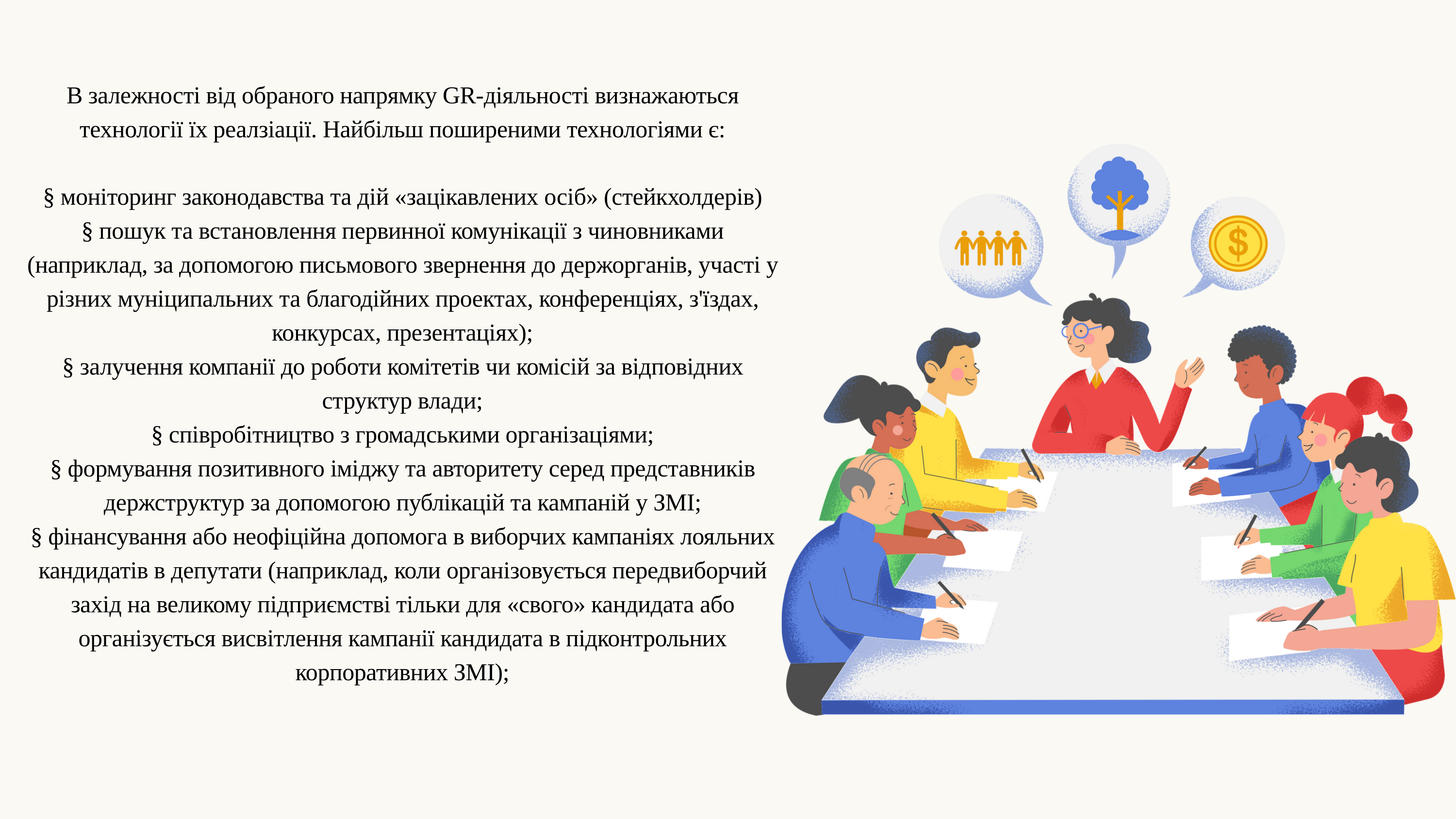

В залежності від обраного напрямку GR-діяльності визнажаються технології їх реалзіації. Найбільш поширеними технологіями є:

§ моніторинг законодавства та дій «зацікавлених осіб» (стейкхолдерів)
§ пошук та встановлення первинної комунікації з чиновниками (наприклад, за допомогою письмового звернення до держорганів, участі у різних муніципальних та благодійних проектах, конференціях, з'їздах, конкурсах, презентаціях);
§ залучення компанії до роботи комітетів чи комісій за відповідних структур влади;
§ співробітництво з громадськими організаціями;
§ формування позитивного іміджу та авторитету серед представників держструктур за допомогою публікацій та кампаній у ЗМІ;
§ фінансування або неофіційна допомога в виборчих кампаніях лояльних кандидатів в депутати (наприклад, коли організовується передвиборчий захід на великому підприємстві тільки для «свого» кандидата або організується висвітлення кампанії кандидата в підконтрольних корпоративних ЗМІ);